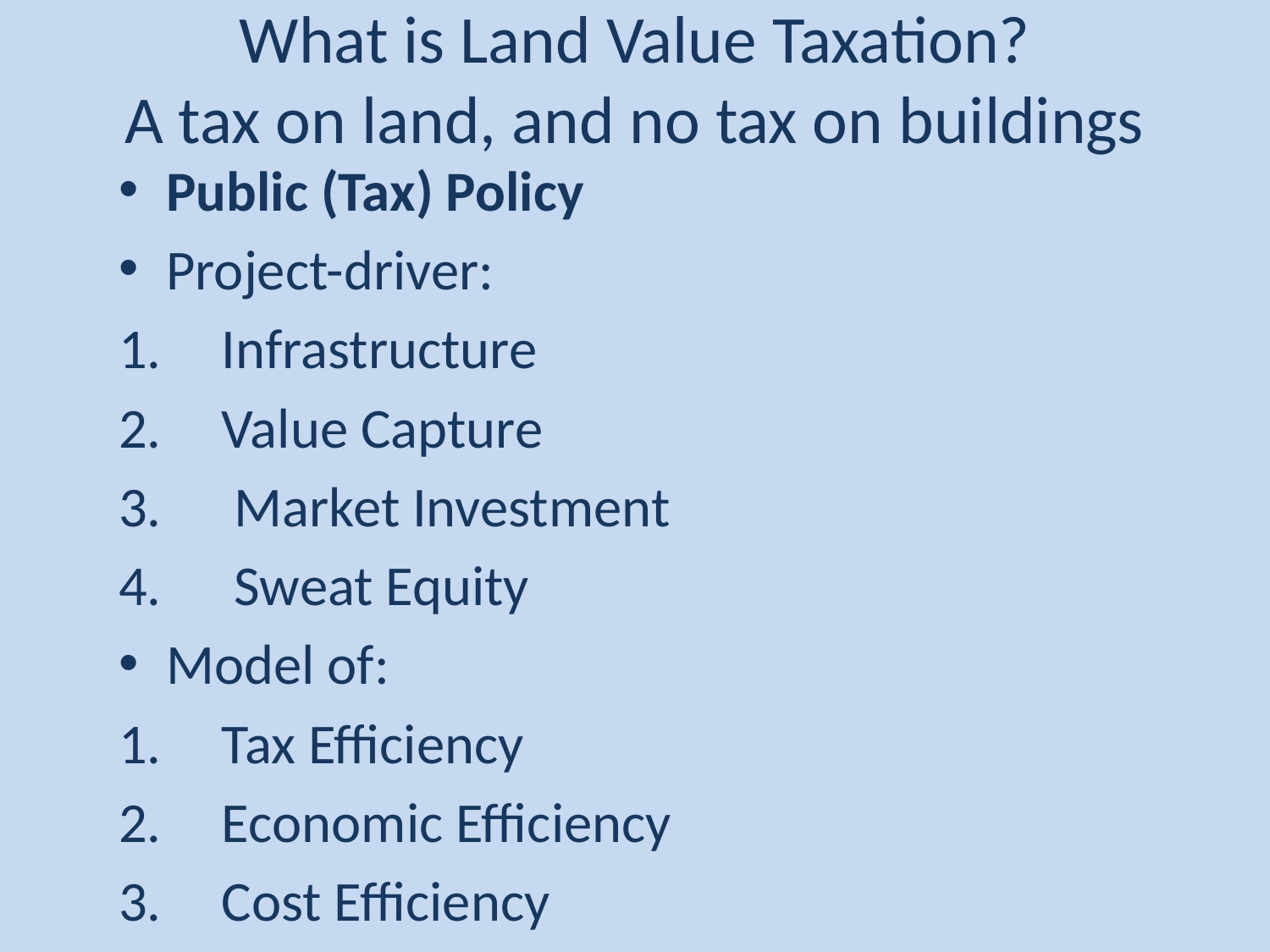

# What is Land Value Taxation? A tax on land, and no tax on buildings
Public (Tax) Policy
Project-driver:
Infrastructure
Value Capture
 Market Investment
 Sweat Equity
Model of:
Tax Efficiency
Economic Efficiency
Cost Efficiency